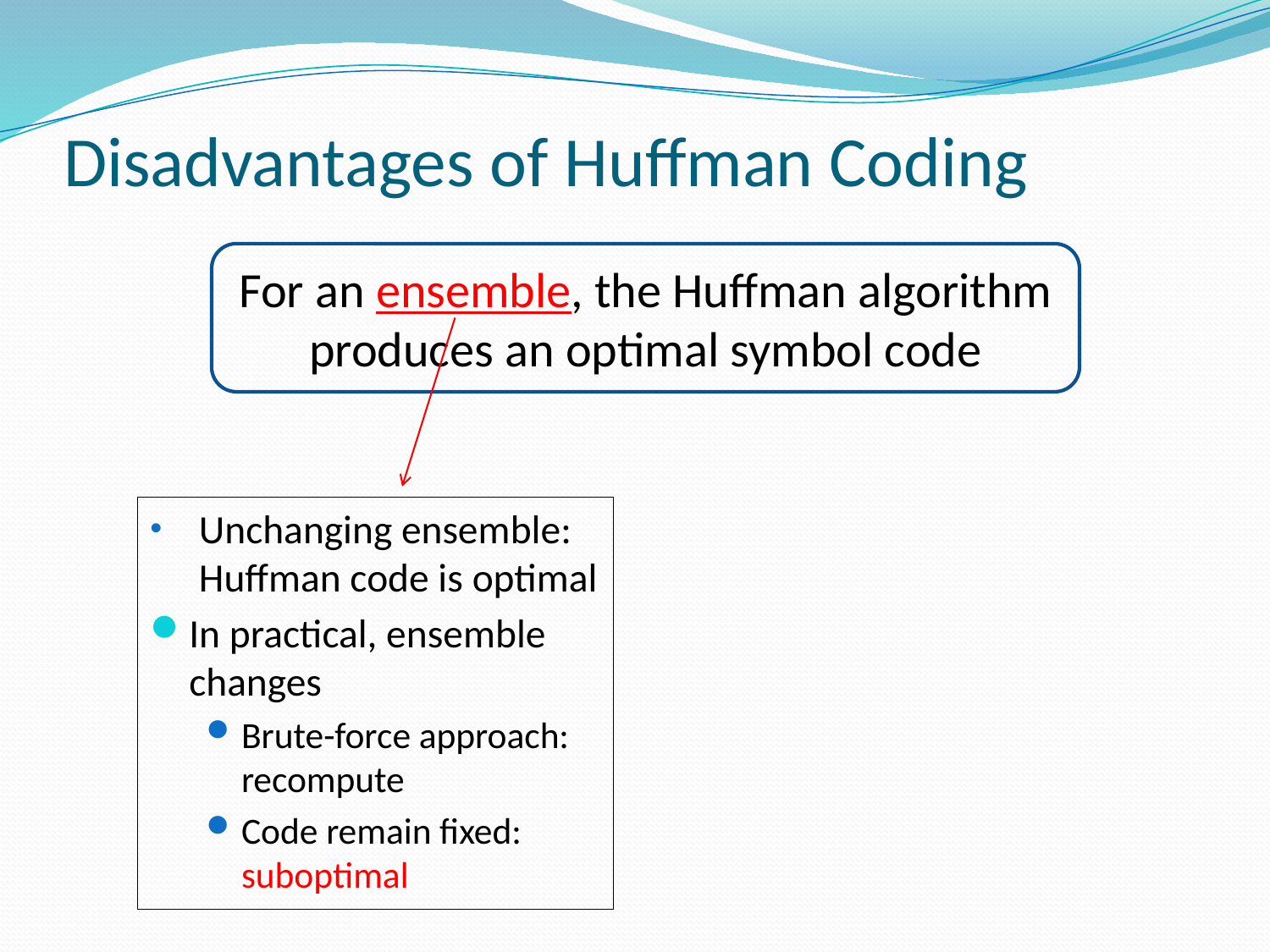

# Disadvantages of Huffman Coding
For an ensemble, the Huffman algorithm produces an optimal symbol code
Unchanging ensemble: Huffman code is optimal
In practical, ensemble changes
Brute-force approach: recompute
Code remain fixed: suboptimal